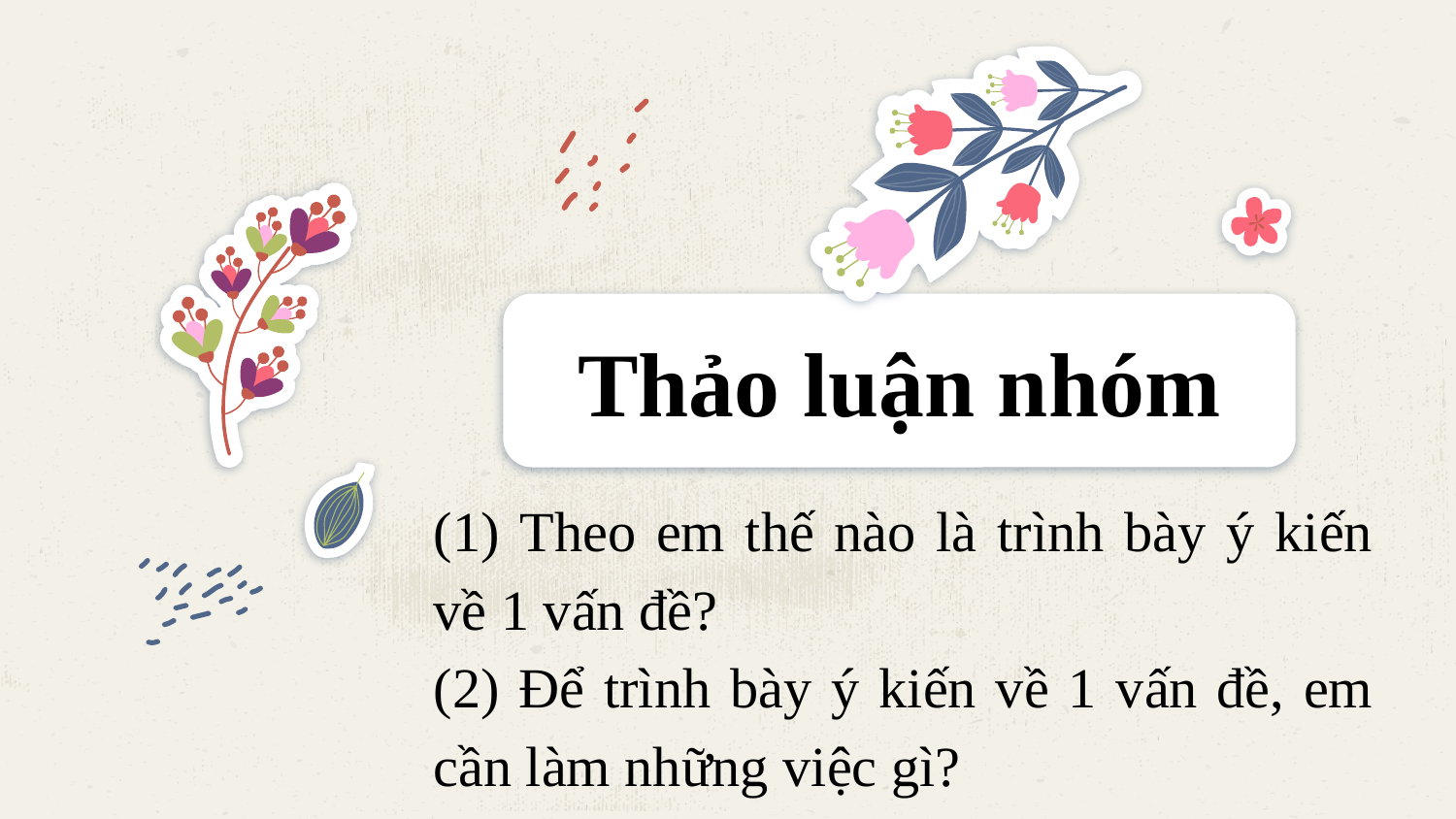

# Thảo luận nhóm

(1) Theo em thế nào là trình bày ý kiến về 1 vấn đề?
(2) Để trình bày ý kiến về 1 vấn đề, em cần làm những việc gì?